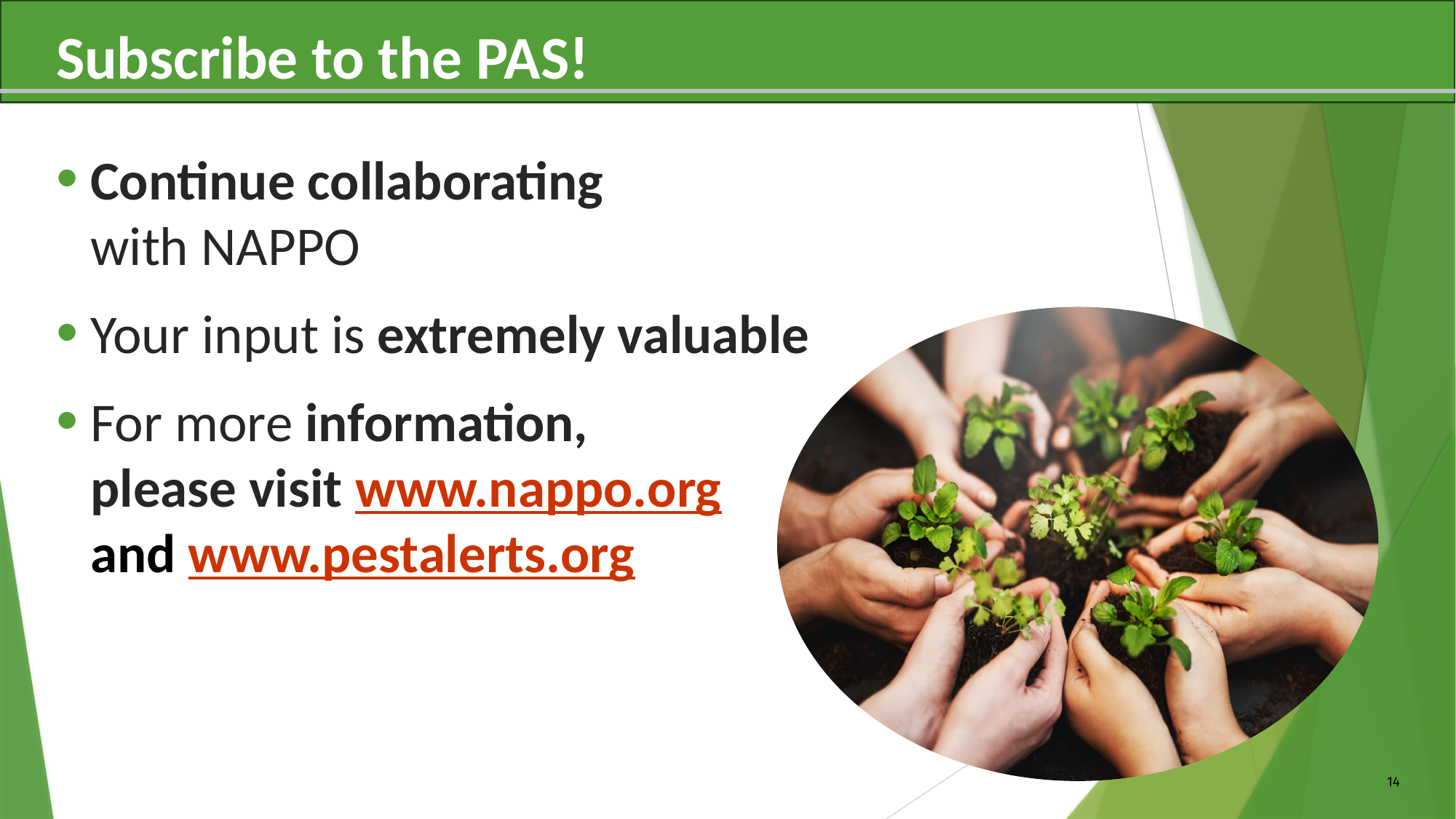

Subscribe to the PAS!
Continue collaborating
with NAPPO
Your input is extremely valuable
For more information,
please visit www.nappo.org and www.pestalerts.org

14